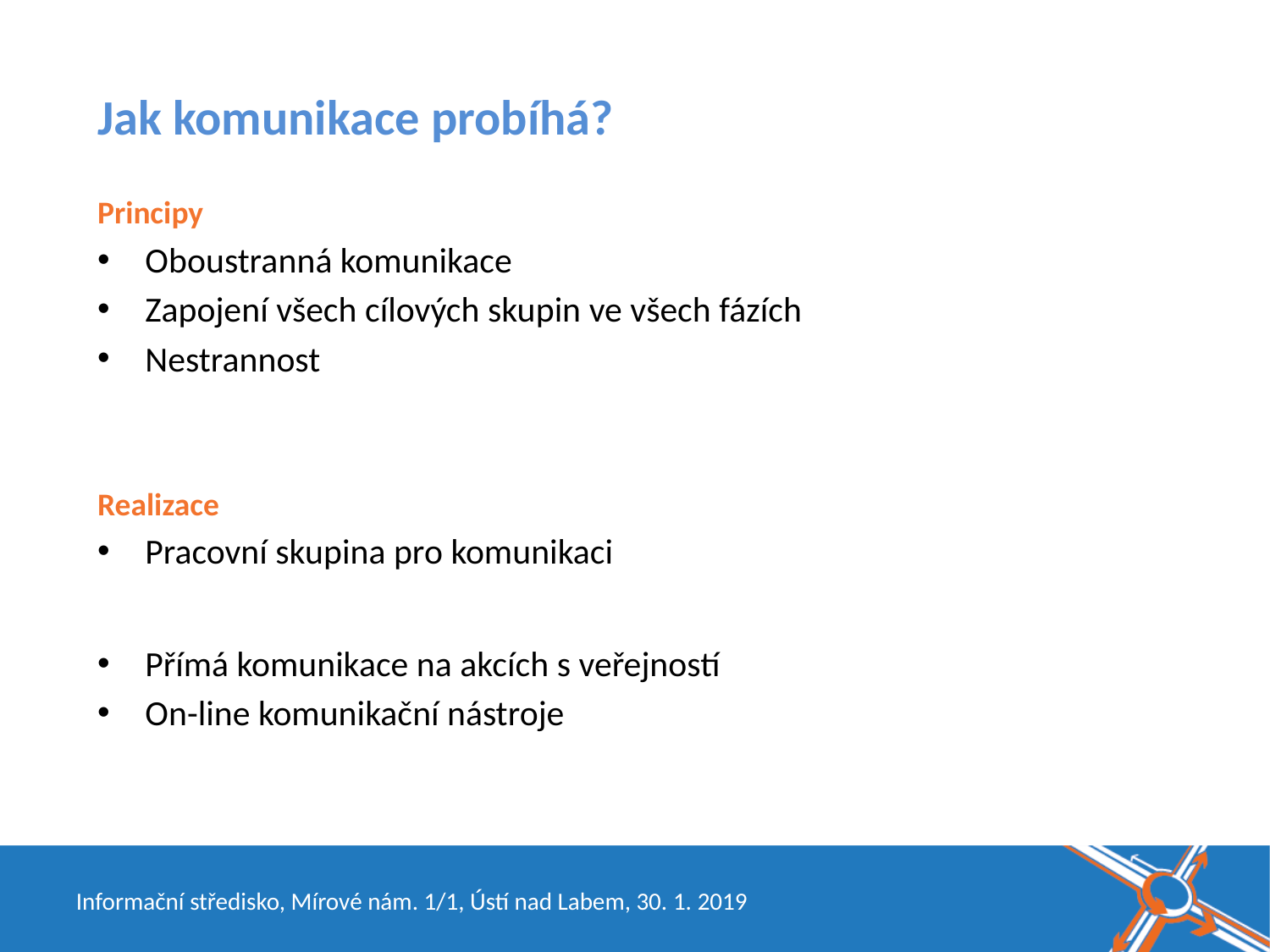

# Jak komunikace probíhá?
Principy
Oboustranná komunikace
Zapojení všech cílových skupin ve všech fázích
Nestrannost

Realizace
Pracovní skupina pro komunikaci

Přímá komunikace na akcích s veřejností
On-line komunikační nástroje

Informační středisko, Mírové nám. 1/1, Ústí nad Labem, 30. 1. 2019